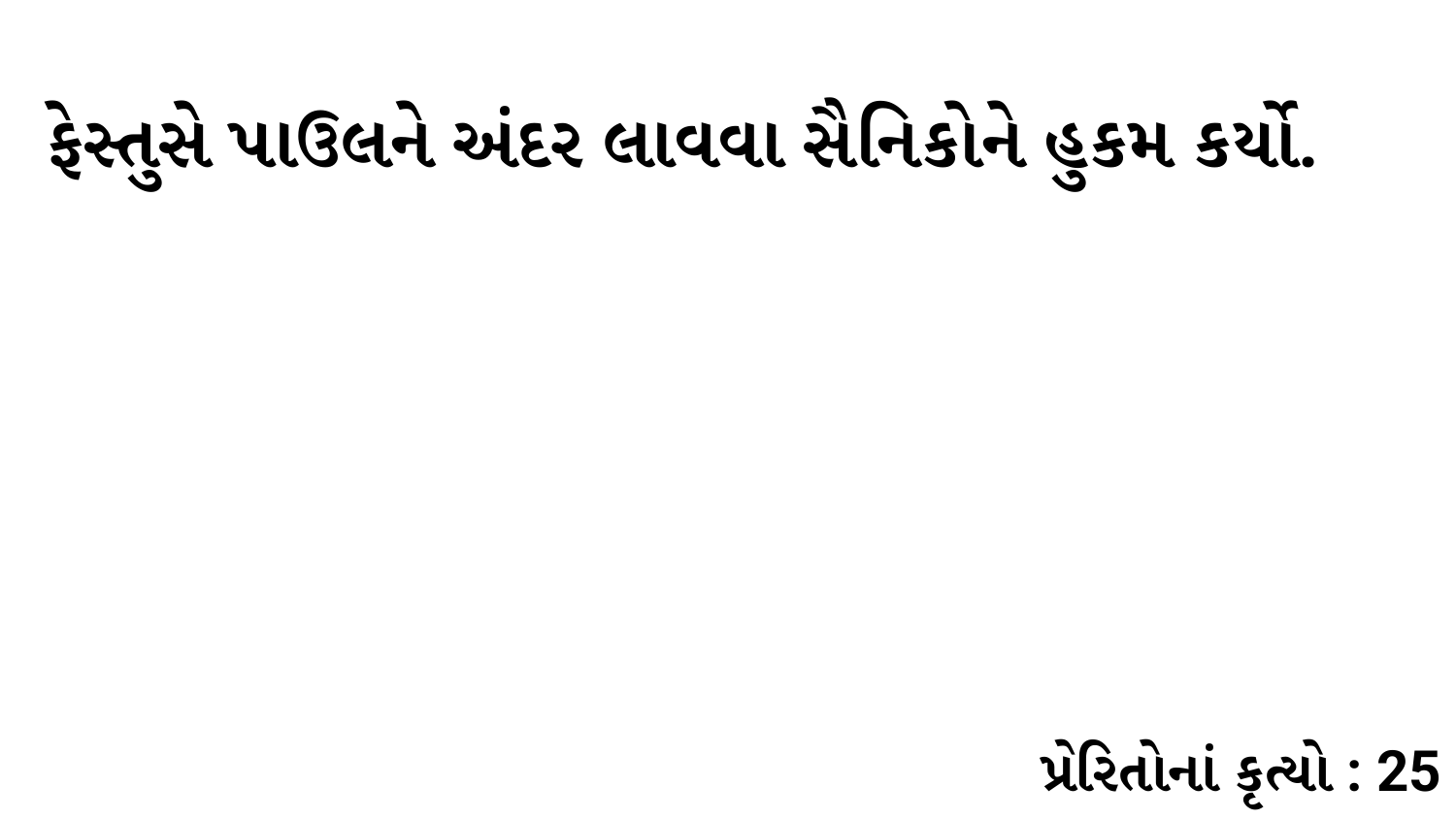

ફેસ્તુસે પાઉલને અંદર લાવવા સૈનિકોને હુકમ કર્યો.
પ્રેરિતોનાં કૃત્યો : 25